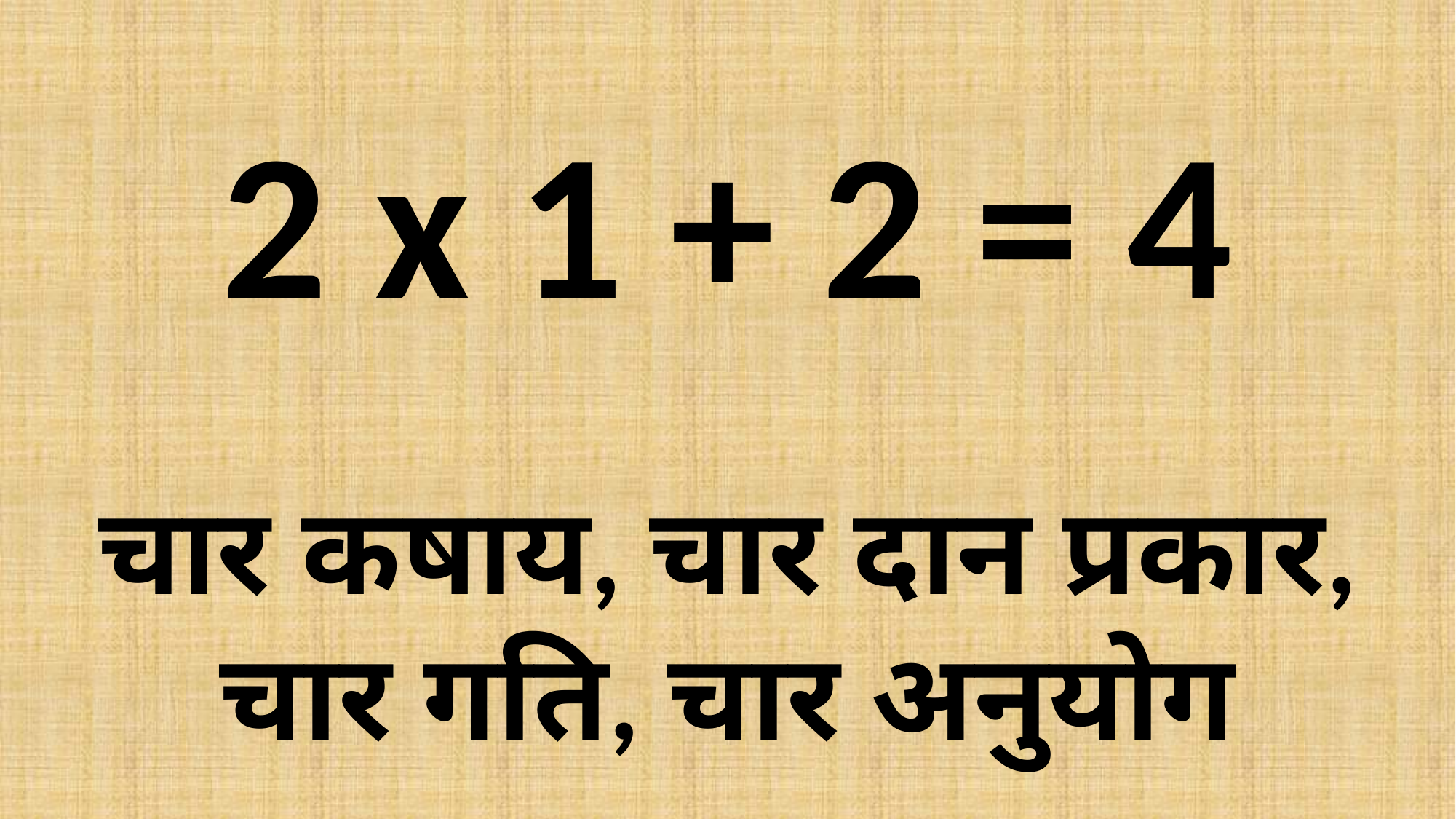

2 x 1 + 2 = 4

चार कषाय, चार दान प्रकार,
चार गति, चार अनुयोग